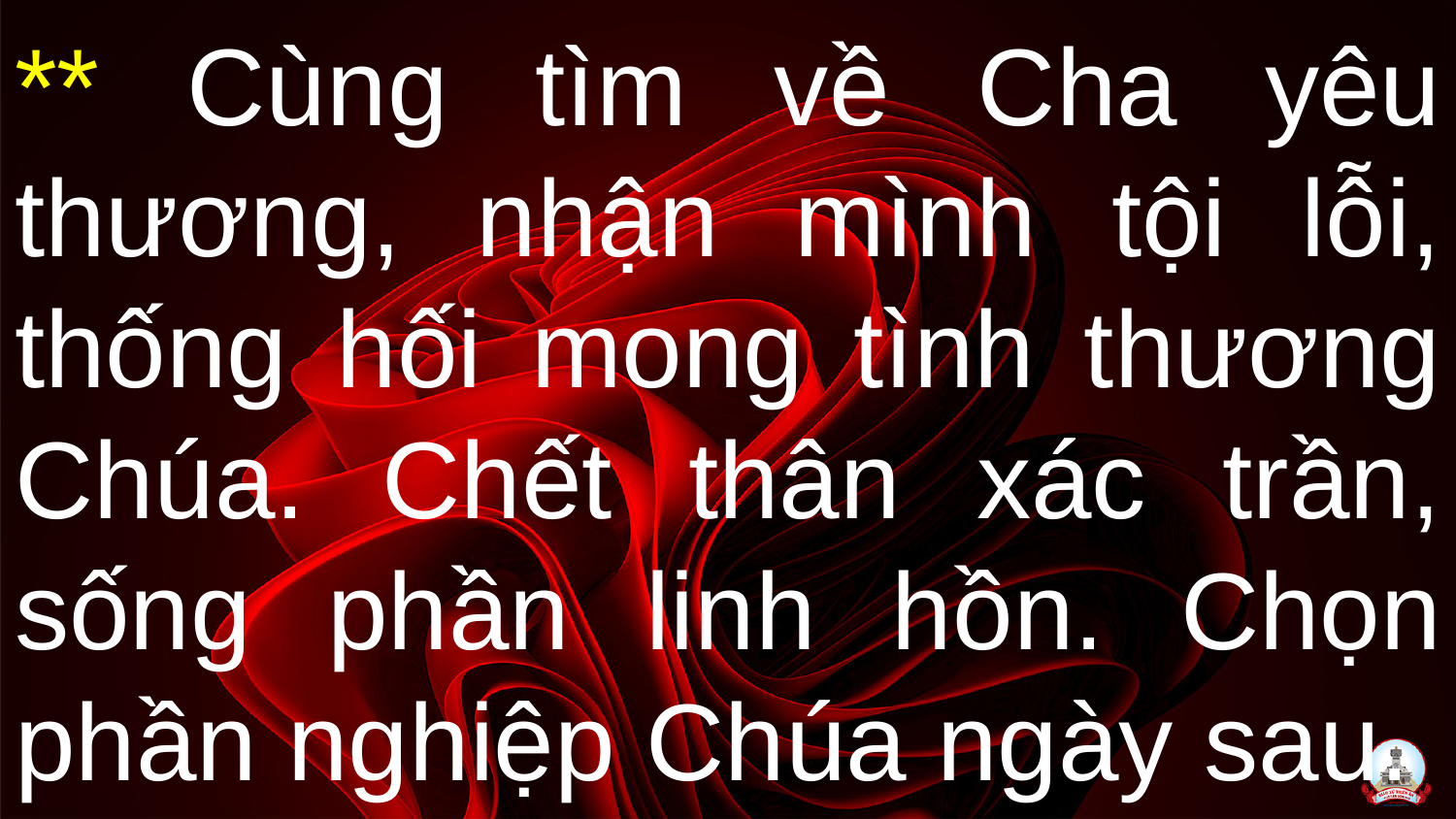

# ** Cùng tìm về Cha yêu thương, nhận mình tội lỗi, thống hối mong tình thương Chúa. Chết thân xác trần, sống phần linh hồn. Chọn phần nghiệp Chúa ngày sau.